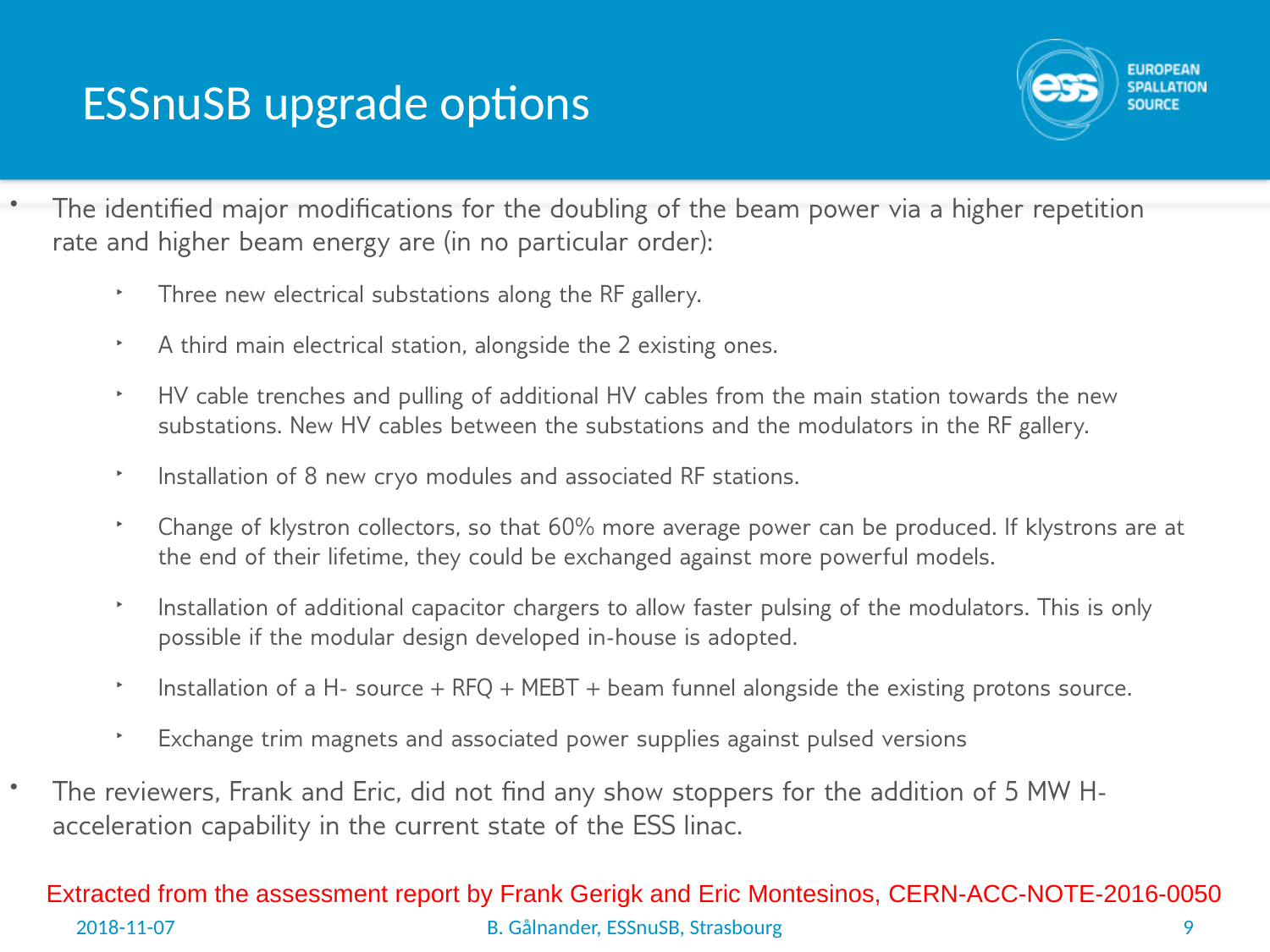

# ESSnuSB upgrade options
The identified major modifications for the doubling of the beam power via a higher repetition rate and higher beam energy are (in no particular order):
Three new electrical substations along the RF gallery.
A third main electrical station, alongside the 2 existing ones.
HV cable trenches and pulling of additional HV cables from the main station towards the new substations. New HV cables between the substations and the modulators in the RF gallery.
Installation of 8 new cryo modules and associated RF stations.
Change of klystron collectors, so that 60% more average power can be produced. If klystrons are at the end of their lifetime, they could be exchanged against more powerful models.
Installation of additional capacitor chargers to allow faster pulsing of the modulators. This is only possible if the modular design developed in-house is adopted.
Installation of a H- source + RFQ + MEBT + beam funnel alongside the existing protons source.
Exchange trim magnets and associated power supplies against pulsed versions
The reviewers, Frank and Eric, did not find any show stoppers for the addition of 5 MW H- acceleration capability in the current state of the ESS linac.

Extracted from the assessment report by Frank Gerigk and Eric Montesinos, CERN-ACC-NOTE-2016-0050
2018-11-07
B. Gålnander, ESSnuSB, Strasbourg
9